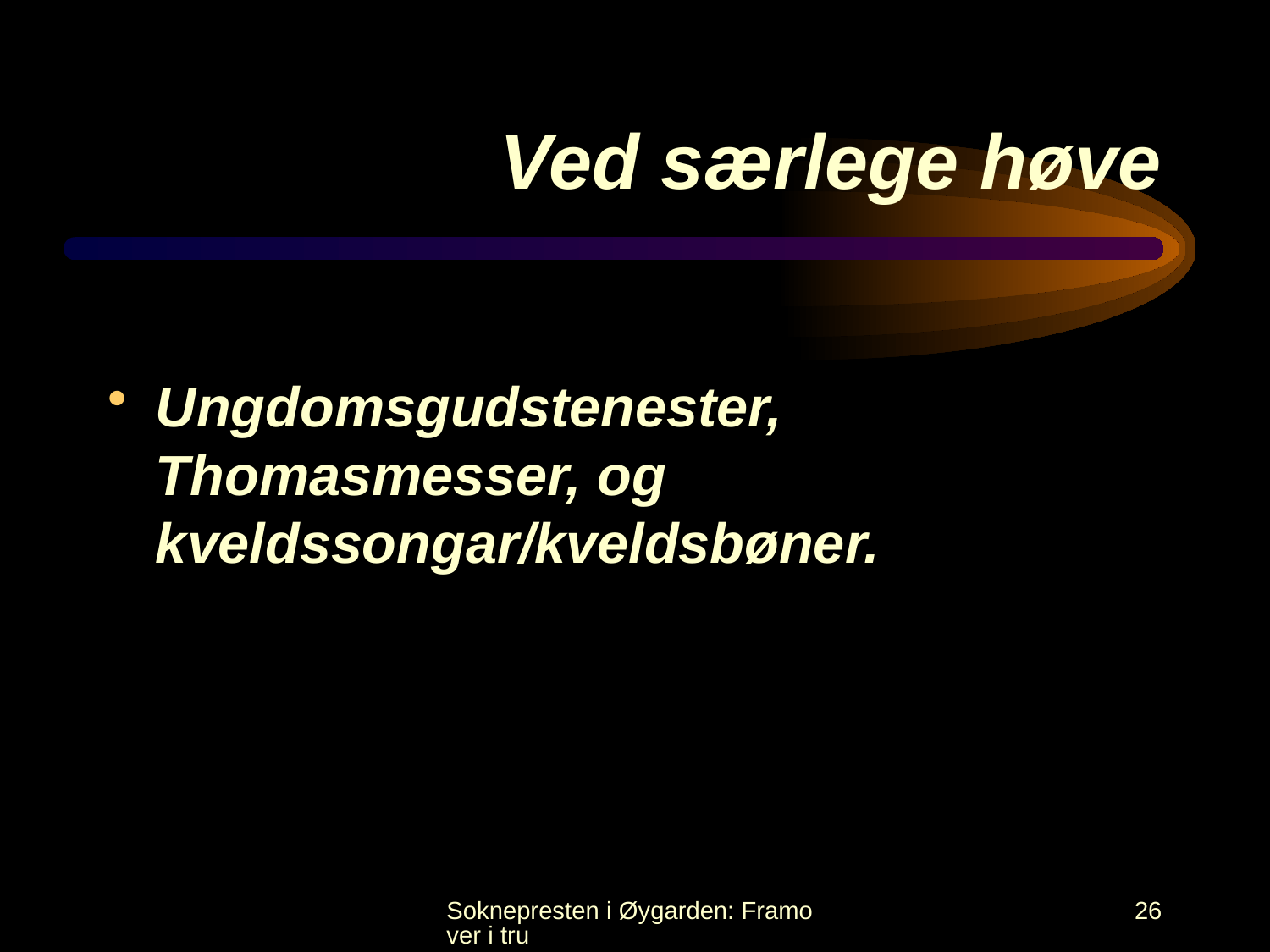

# Ved særlege høve

Ungdomsgudstenester, Thomasmesser, og kveldssongar/kveldsbøner.
Soknepresten i Øygarden: Framover i tru
26